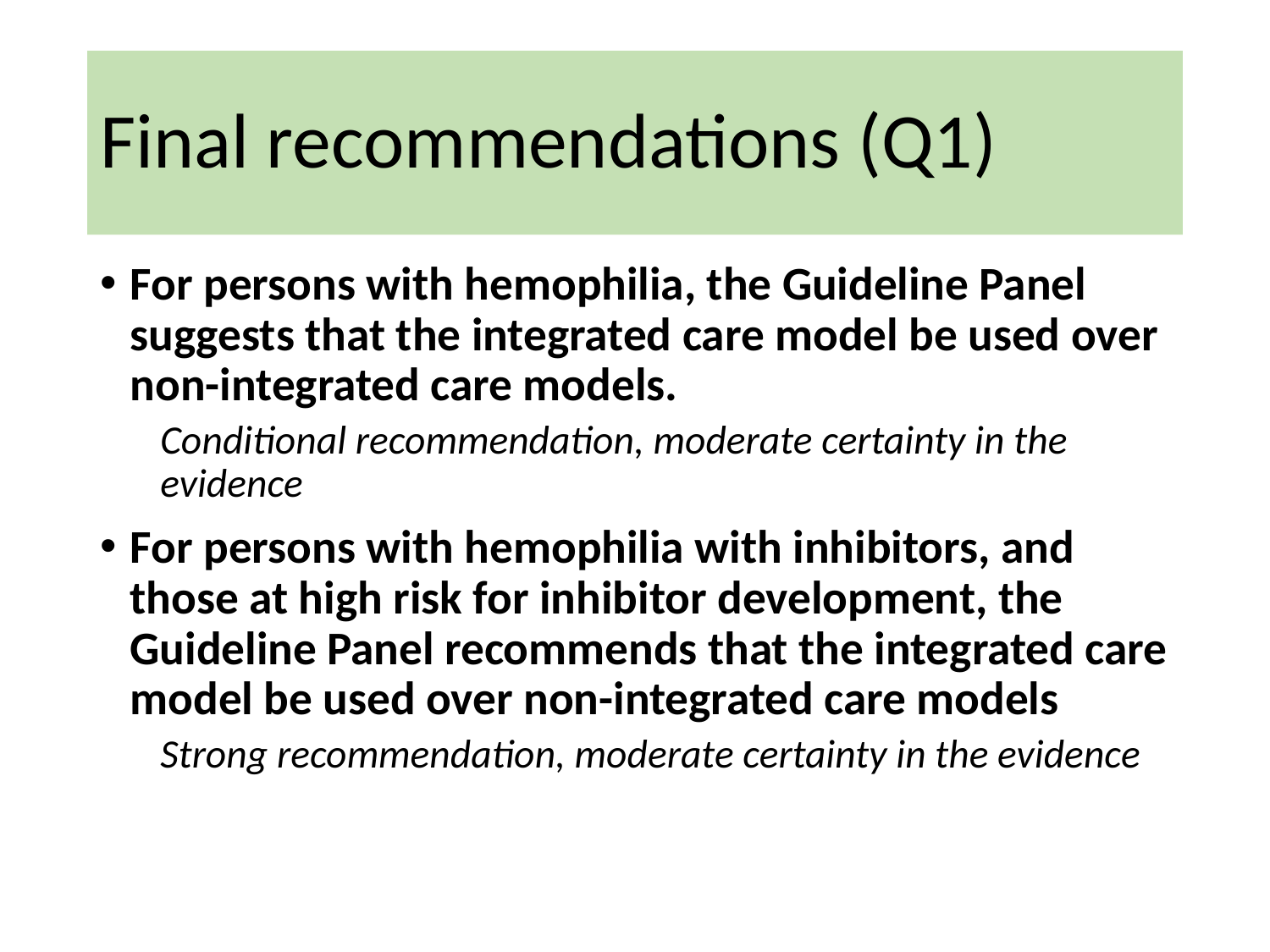

# Final recommendations (Q1)
For persons with hemophilia, the Guideline Panel suggests that the integrated care model be used over non-integrated care models.
Conditional recommendation, moderate certainty in the evidence
For persons with hemophilia with inhibitors, and those at high risk for inhibitor development, the Guideline Panel recommends that the integrated care model be used over non-integrated care models
Strong recommendation, moderate certainty in the evidence